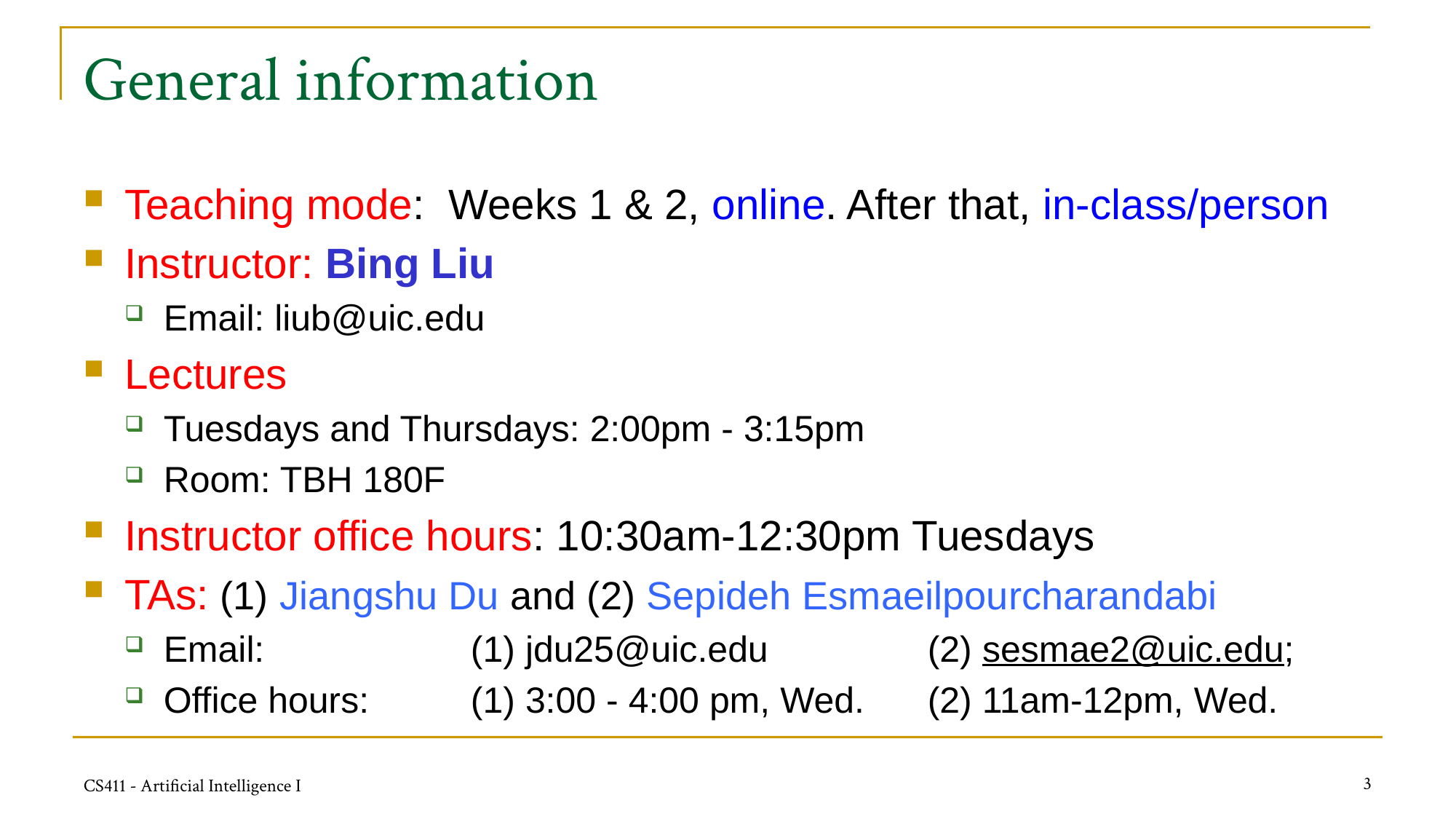

# General information
Teaching mode:  Weeks 1 & 2, online. After that, in-class/person
Instructor: Bing Liu
Email: liub@uic.edu
Lectures
Tuesdays and Thursdays: 2:00pm - 3:15pm
Room: TBH 180F
Instructor office hours: 10:30am-12:30pm Tuesdays
TAs: (1) Jiangshu Du and (2) Sepideh Esmaeilpourcharandabi
Email:           	(1) jdu25@uic.edu 	(2) sesmae2@uic.edu;
Office hours: 	(1) 3:00 - 4:00 pm, Wed. 	(2) 11am-12pm, Wed.
3
CS411 - Artificial Intelligence I